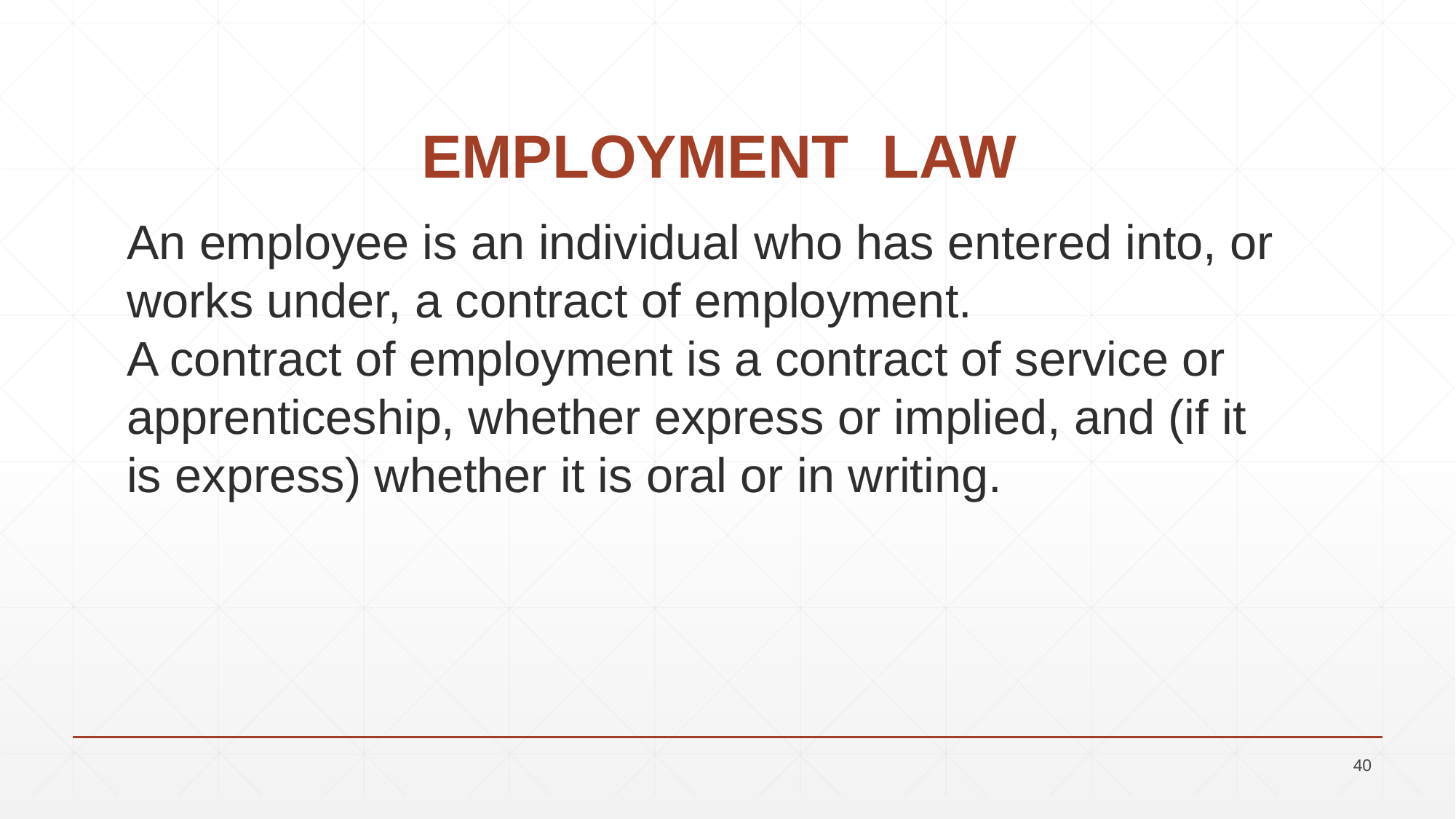

# EMPLOYMENT  LAW
An employee is an individual who has entered into, or works under, a contract of employment.
A contract of employment is a contract of service or apprenticeship, whether express or implied, and (if it
is express) whether it is oral or in writing.

40